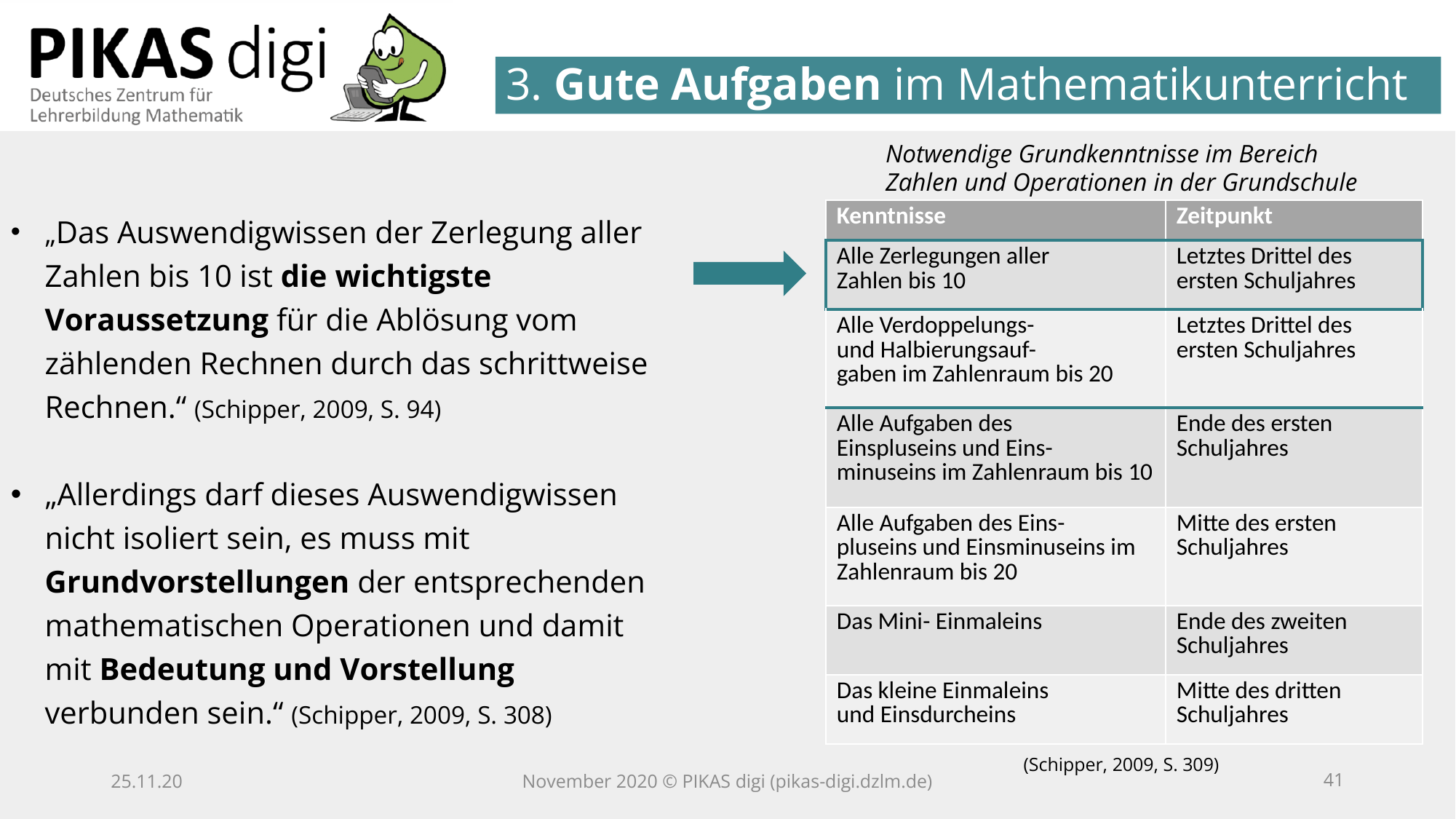

3. Gute Aufgaben im Mathematikunterricht
Notwendige Grundkenntnisse im Bereich Zahlen und Operationen in der Grundschule
„Das Auswendigwissen der Zerlegung aller Zahlen bis 10 ist die wichtigste Voraussetzung für die Ablösung vom zählenden Rechnen durch das schrittweise Rechnen.“ (Schipper, 2009, S. 94)

„Allerdings darf dieses Auswendigwissen nicht isoliert sein, es muss mit Grundvorstellungen der entsprechenden mathematischen Operationen und damit mit Bedeutung und Vorstellung verbunden sein.“ (Schipper, 2009, S. 308)
| Kenntnisse | Zeitpunkt |
| --- | --- |
| Alle Zerlegungen aller Zahlen bis 10 | Letztes Drittel des ersten Schuljahres |
| Alle Verdoppelungs- und Halbierungsauf- gaben im Zahlenraum bis 20 | Letztes Drittel des ersten Schuljahres |
| Alle Aufgaben des Einspluseins und Eins- minuseins im Zahlenraum bis 10 | Ende des ersten Schuljahres |
| Alle Aufgaben des Eins- pluseins und Einsminuseins im Zahlenraum bis 20 | Mitte des ersten Schuljahres |
| Das Mini- Einmaleins | Ende des zweiten Schuljahres |
| Das kleine Einmaleins und Einsdurcheins | Mitte des dritten Schuljahres |

(Schipper, 2009, S. 309)
25.11.20
November 2020 © PIKAS digi (pikas-digi.dzlm.de)
41